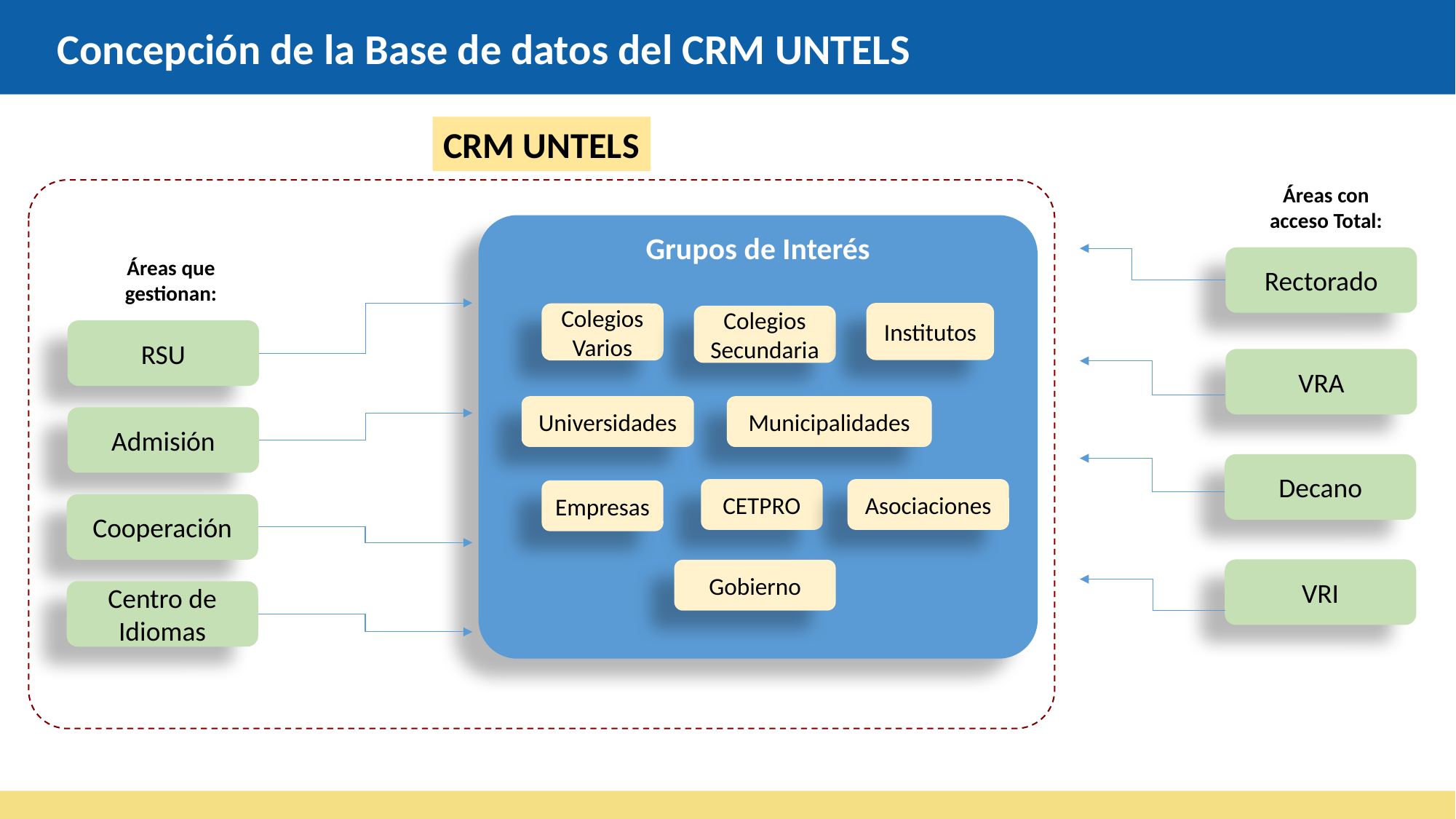

Concepción de la Base de datos del CRM UNTELS
CRM UNTELS
Áreas con
acceso Total:

Grupos de Interés

Rectorado
Áreas que
gestionan:
Institutos
Colegios Varios
Colegios Secundaria
RSU
VRA
Universidades
Municipalidades
Admisión
Decano
CETPRO
Asociaciones
Empresas
Cooperación
VRI
Gobierno
Centro de Idiomas